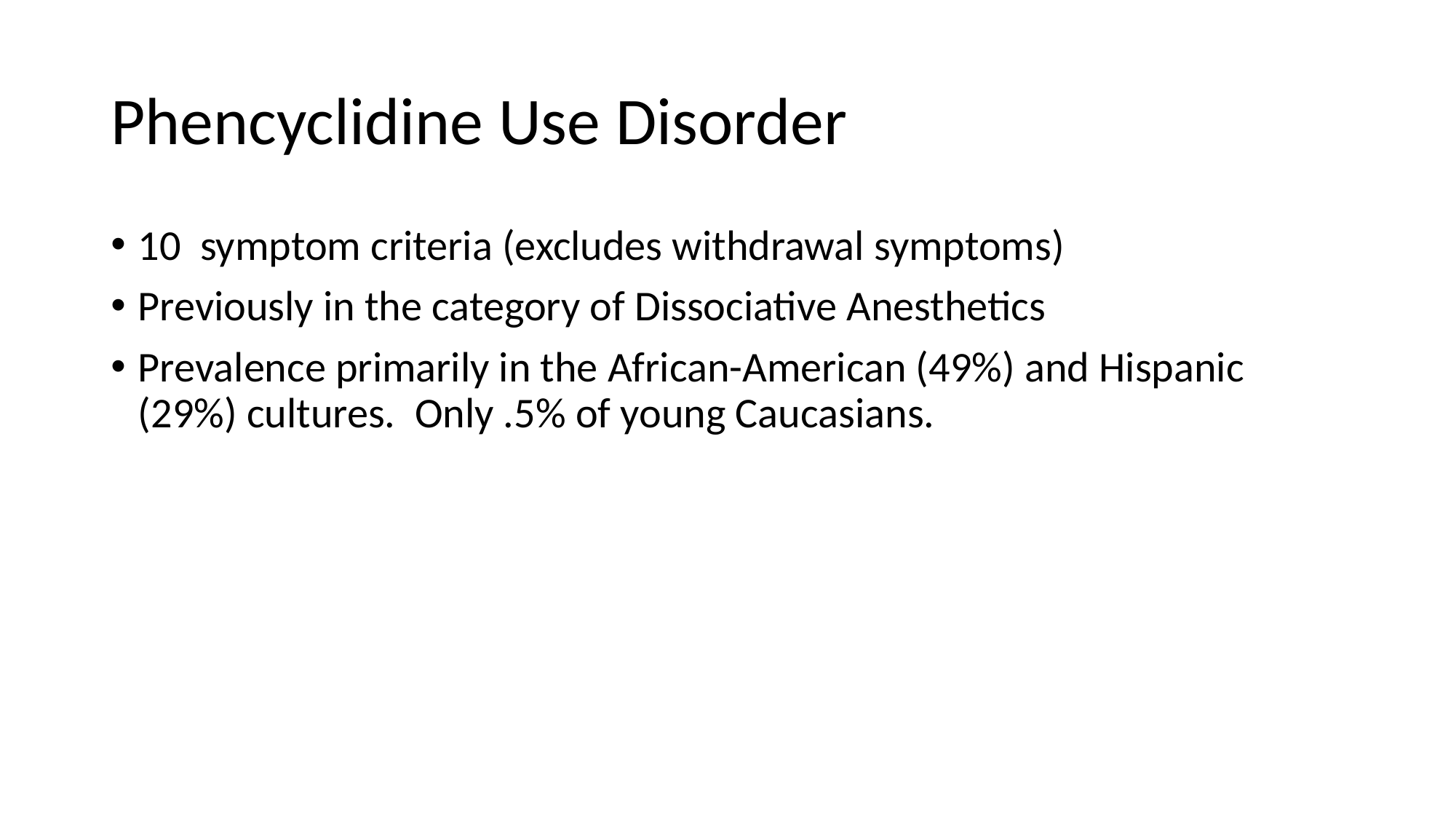

# Phencyclidine Use Disorder
10  symptom criteria (excludes withdrawal symptoms)
Previously in the category of Dissociative Anesthetics
Prevalence primarily in the African-American (49%) and Hispanic (29%) cultures.  Only .5% of young Caucasians.